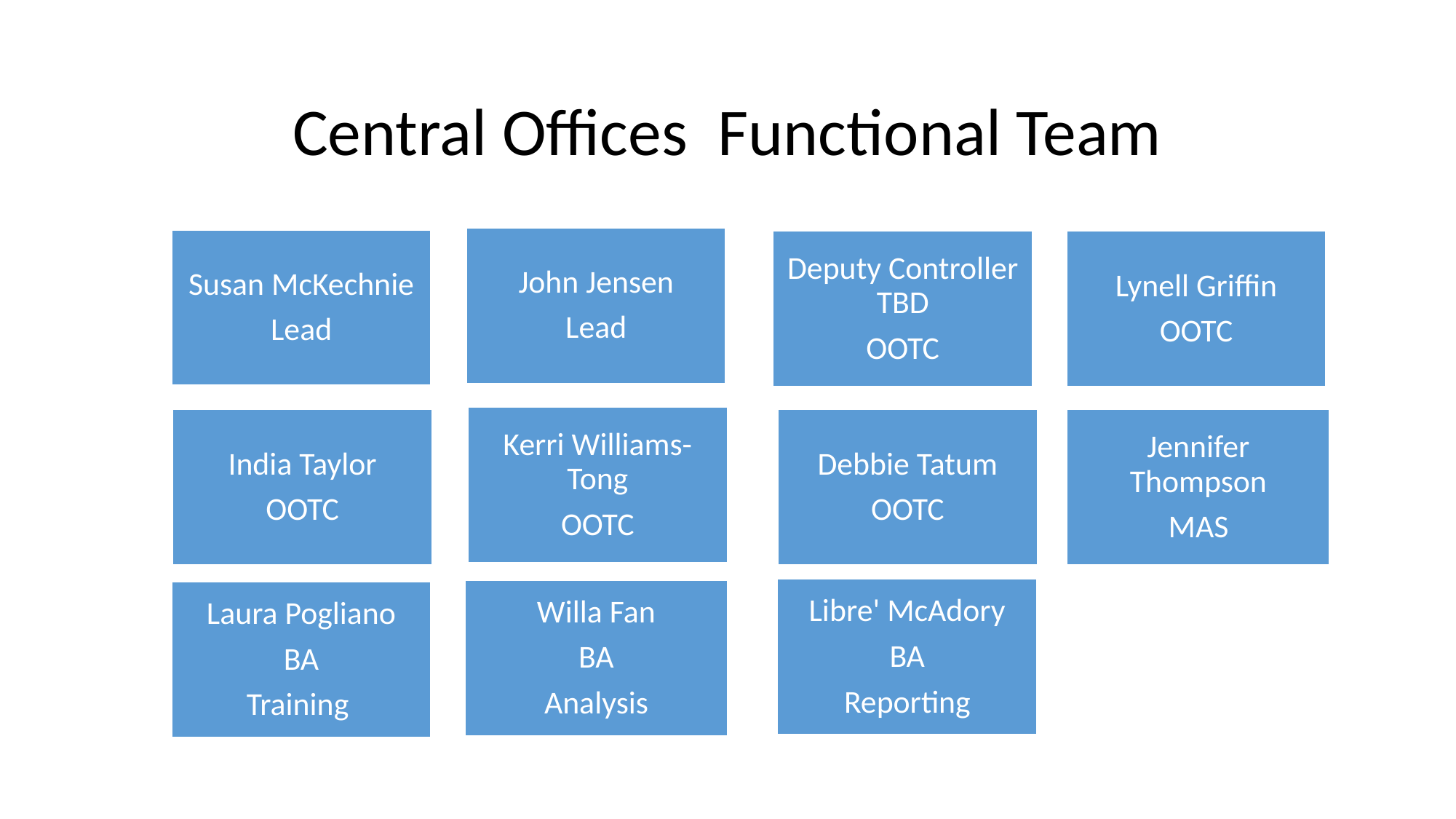

# Central Offices  Functional Team
Deputy Controller TBD
OOTC
Lynell Griffin
OOTC
India Taylor
OOTC
Kerri Williams-Tong
OOTC
Laura Pogliano
BA
Training
Willa Fan
BA
Analysis
Debbie Tatum
OOTC
Libre' McAdory
BA
Reporting
Susan McKechnie
Lead
John Jensen
Lead
Jennifer Thompson
MAS